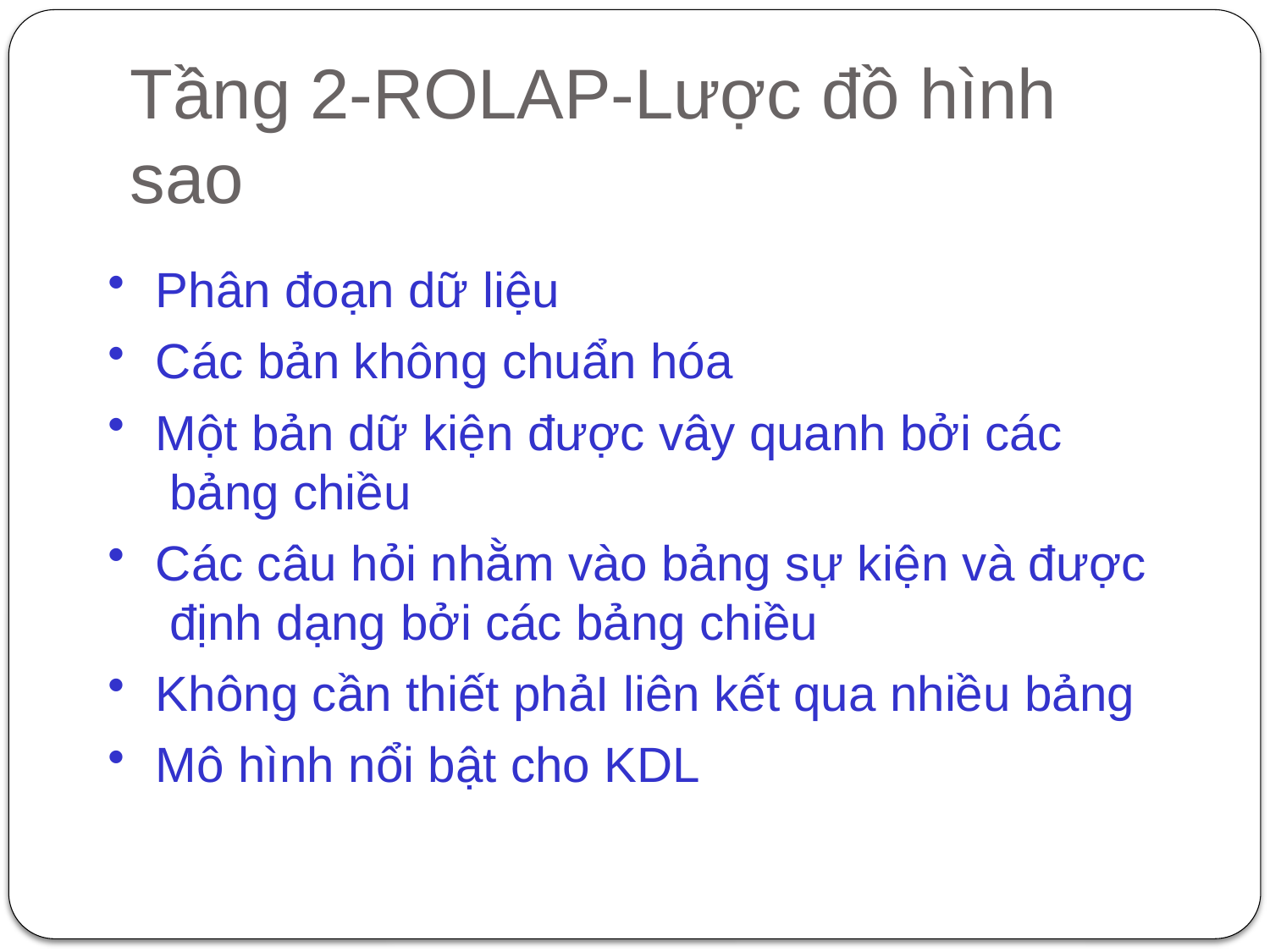

# Tầng 2-ROLAP-Lược đồ hình sao
Phân đoạn dữ liệu
Các bản không chuẩn hóa
Một bản dữ kiện được vây quanh bởi các  bảng chiều
Các câu hỏi nhằm vào bảng sự kiện và được  định dạng bởi các bảng chiều
Không cần thiết phảI liên kết qua nhiều bảng
Mô hình nổi bật cho KDL